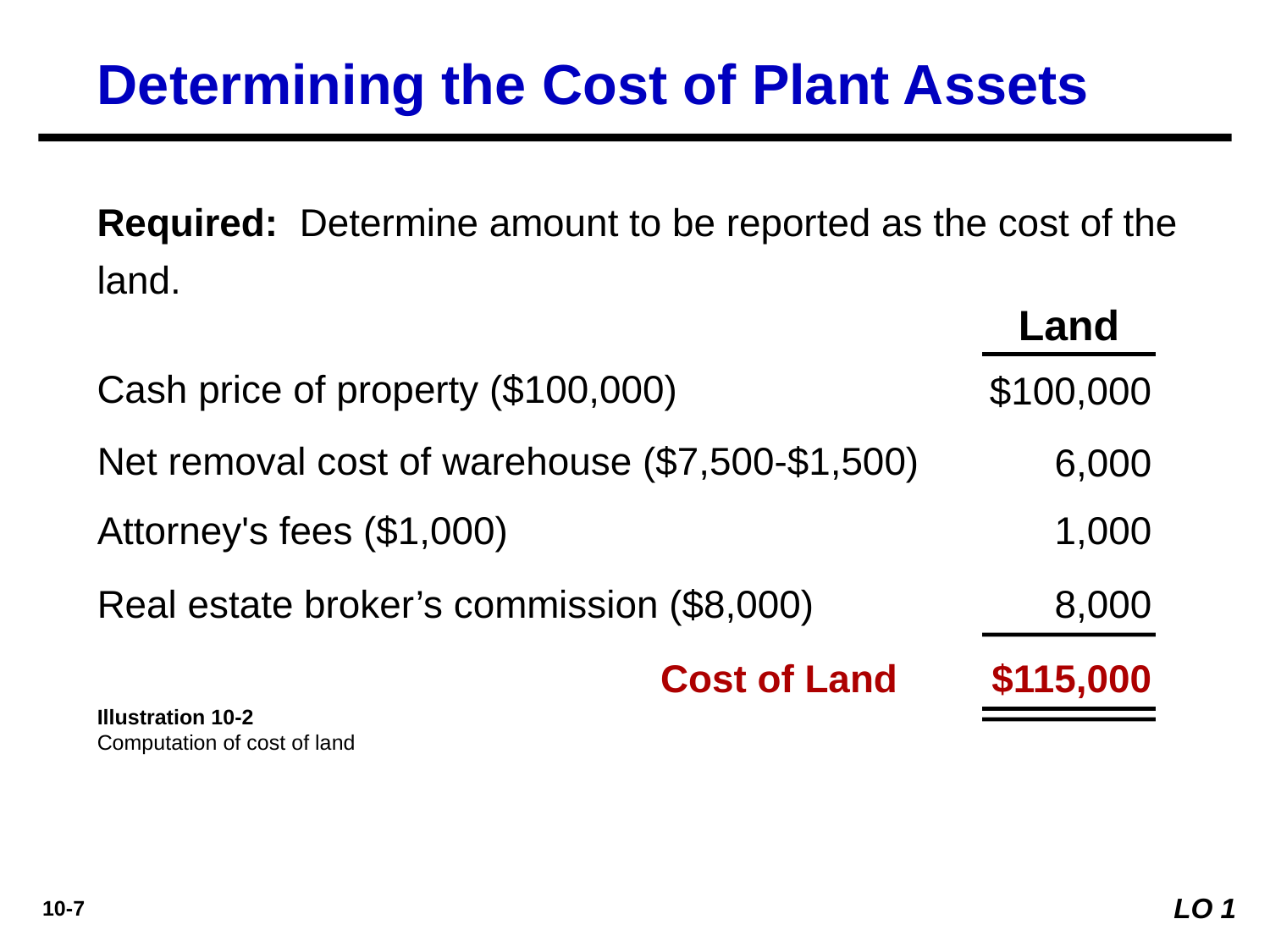

Determining the Cost of Plant Assets

Required:  Determine amount to be reported as the cost of the land.
Land

Cash price of property ($100,000)
$100,000
Net removal cost of warehouse ($7,500-$1,500)
6,000
Attorney's fees ($1,000)
 1,000
Real estate broker’s commission ($8,000)
 8,000

Cost of Land
$115,000
Illustration 10-2
Computation of cost of land

LO 1